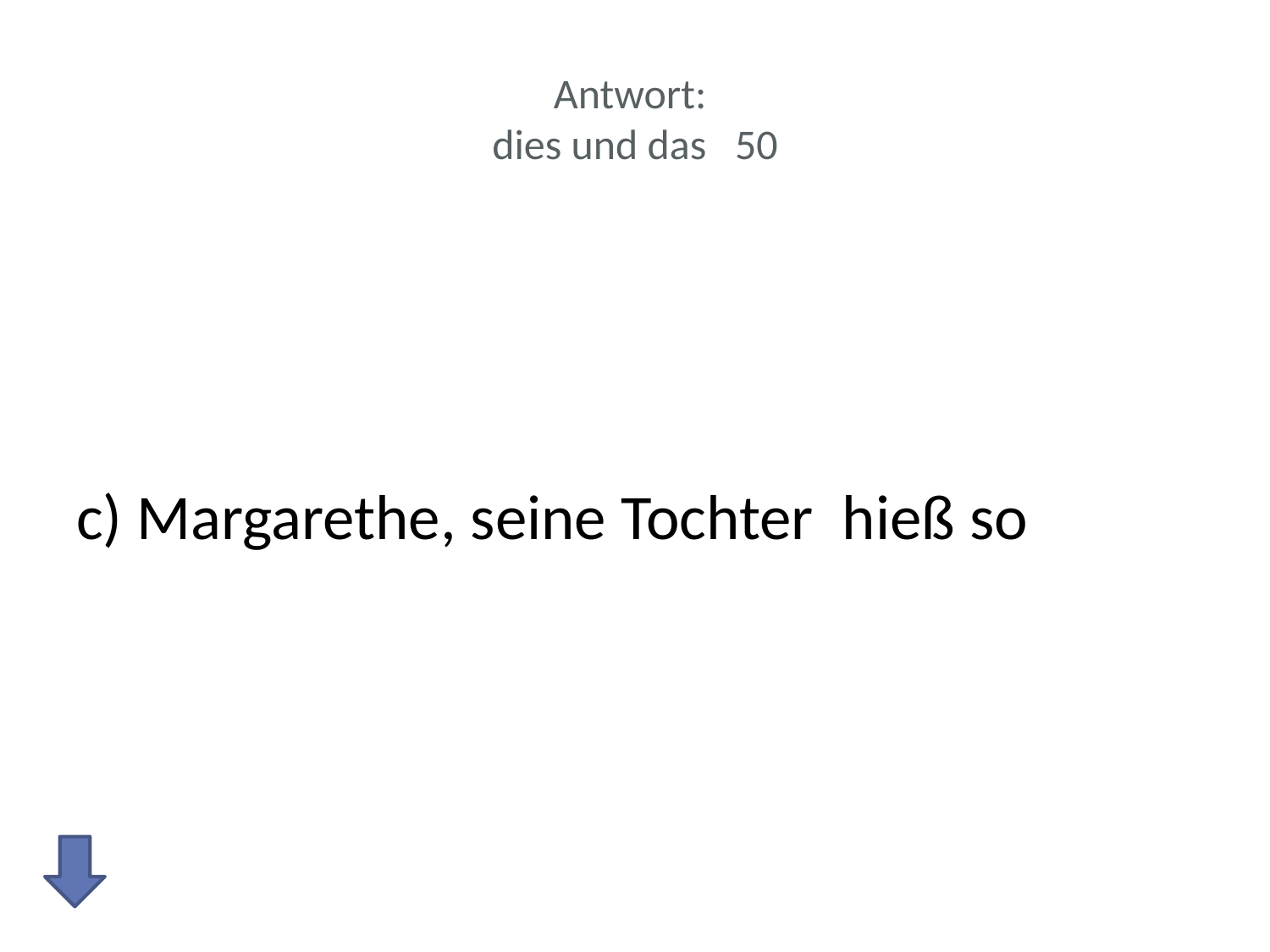

# Antwort: dies und das   50
c) Margarethe, seine Tochter  hieß so